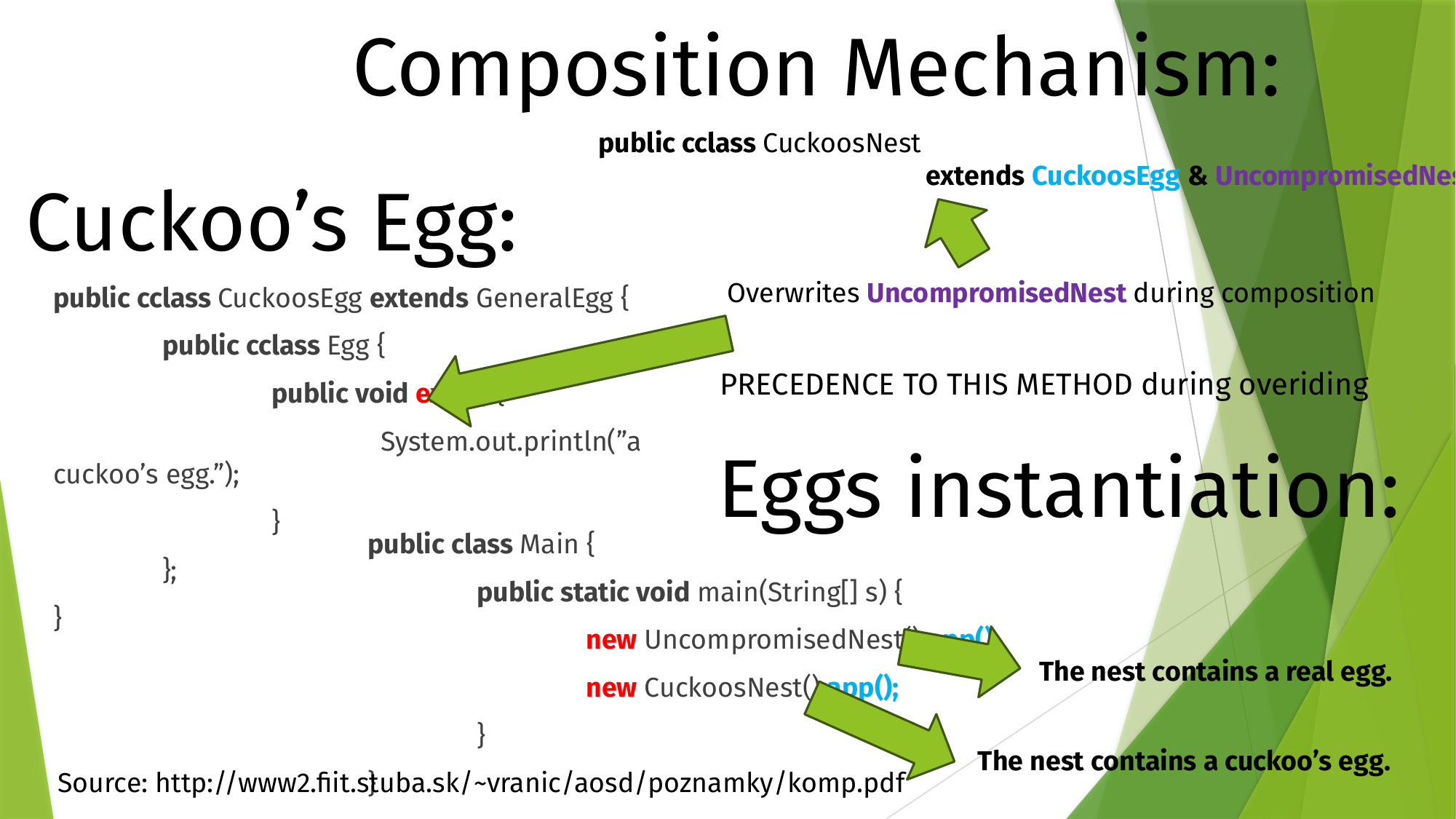

Composition Mechanism:
public cclass CuckoosNest
			extends CuckoosEgg & UncompromisedNest { }

Cuckoo’s Egg:

Overwrites UncompromisedNest during composition
public cclass CuckoosEgg extends GeneralEgg {
	public cclass Egg {
		public void exec() {
			System.out.println(”a cuckoo’s egg.”);
		}
	};
}
PRECEDENCE TO THIS METHOD during overiding
Eggs instantiation:
public class Main {
	public static void main(String[] s) {
		new UncompromisedNest().app();
		new CuckoosNest().app();
	}
}

The nest contains a real egg.

The nest contains a cuckoo’s egg.
Source: http://www2.fiit.stuba.sk/~vranic/aosd/poznamky/komp.pdf